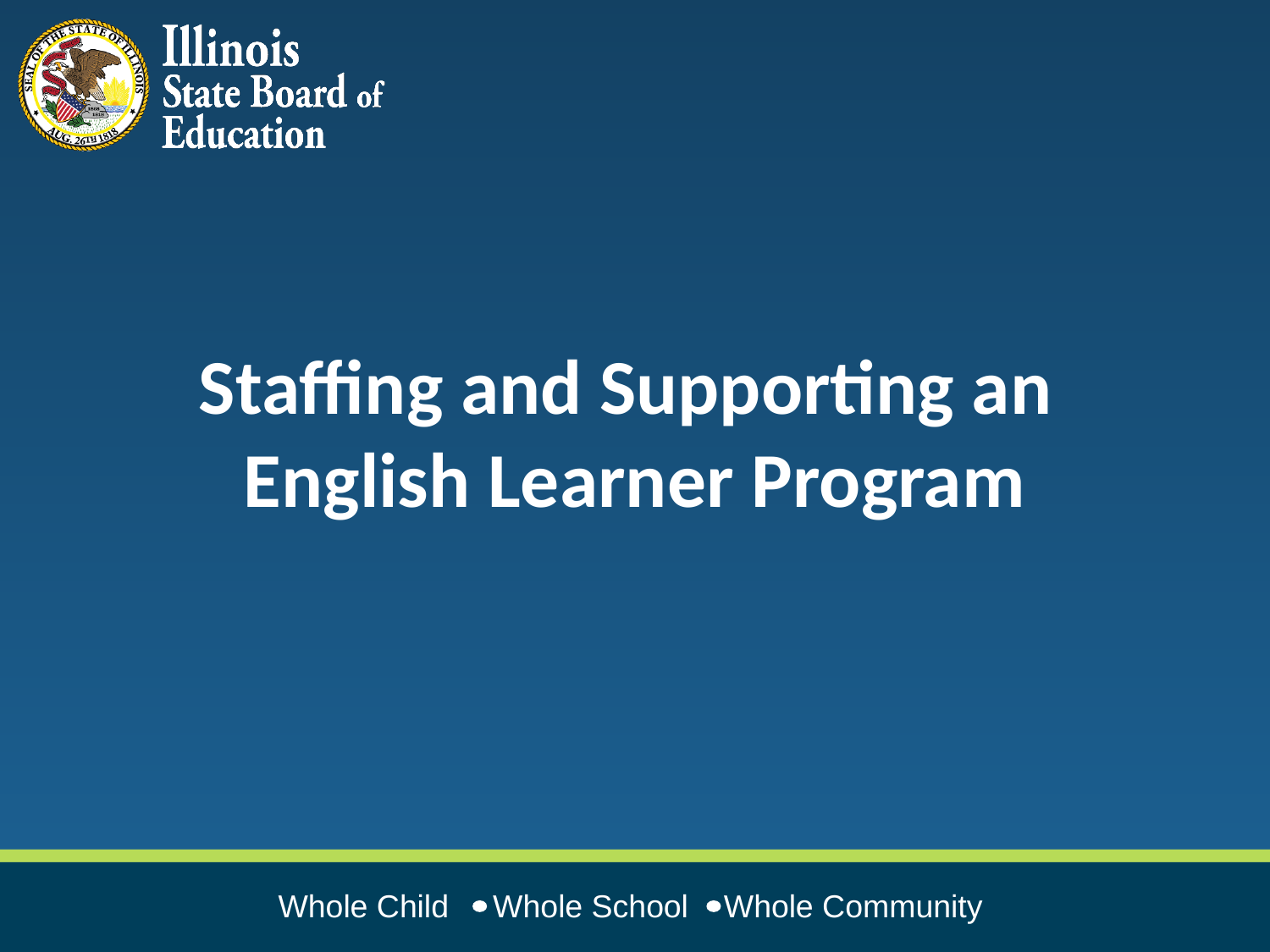

# Staffing and Supporting an English Learner Program